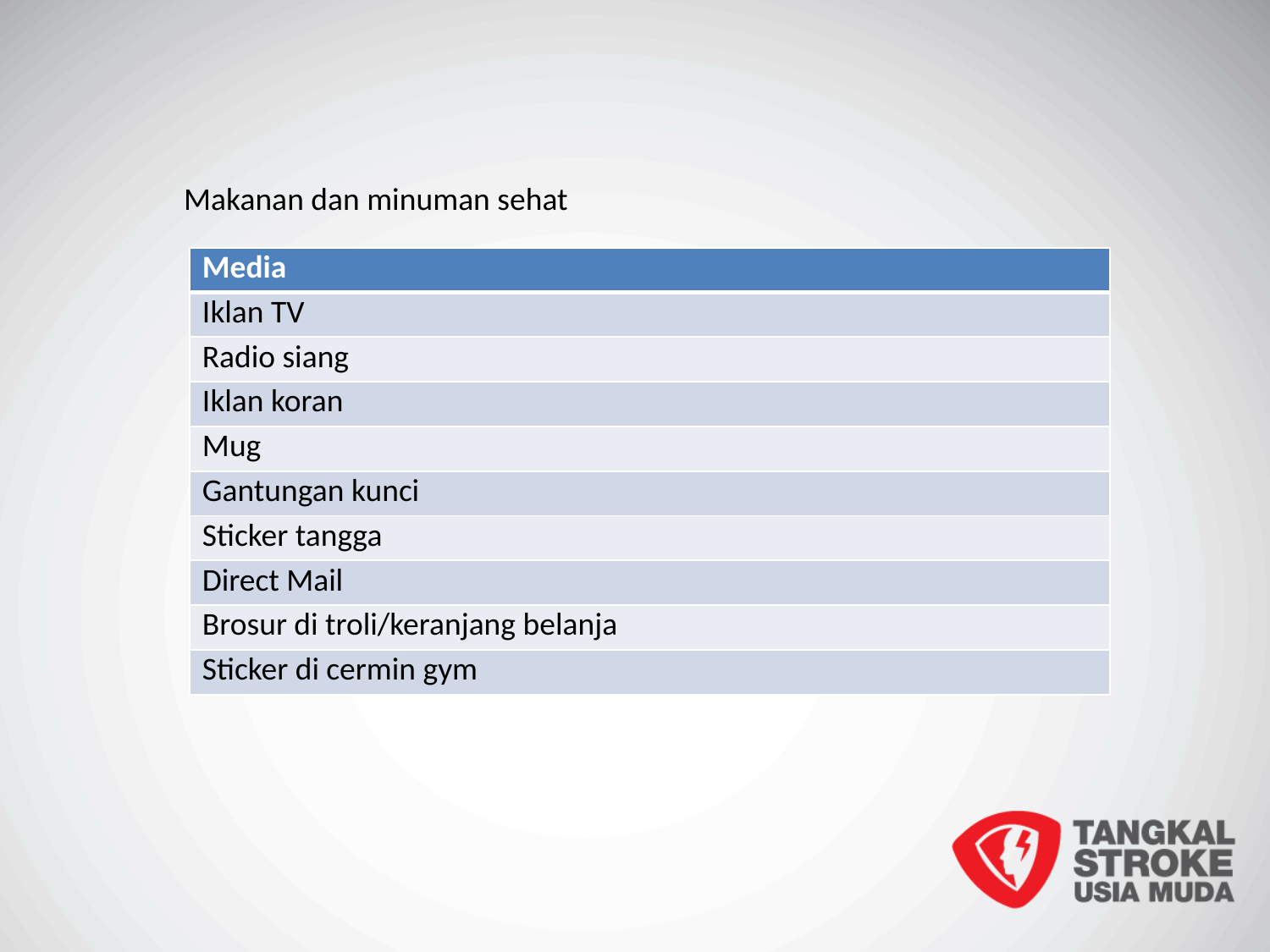

Makanan dan minuman sehat
| Media |
| --- |
| Iklan TV |
| Radio siang |
| Iklan koran |
| Mug |
| Gantungan kunci |
| Sticker tangga |
| Direct Mail |
| Brosur di troli/keranjang belanja |
| Sticker di cermin gym |